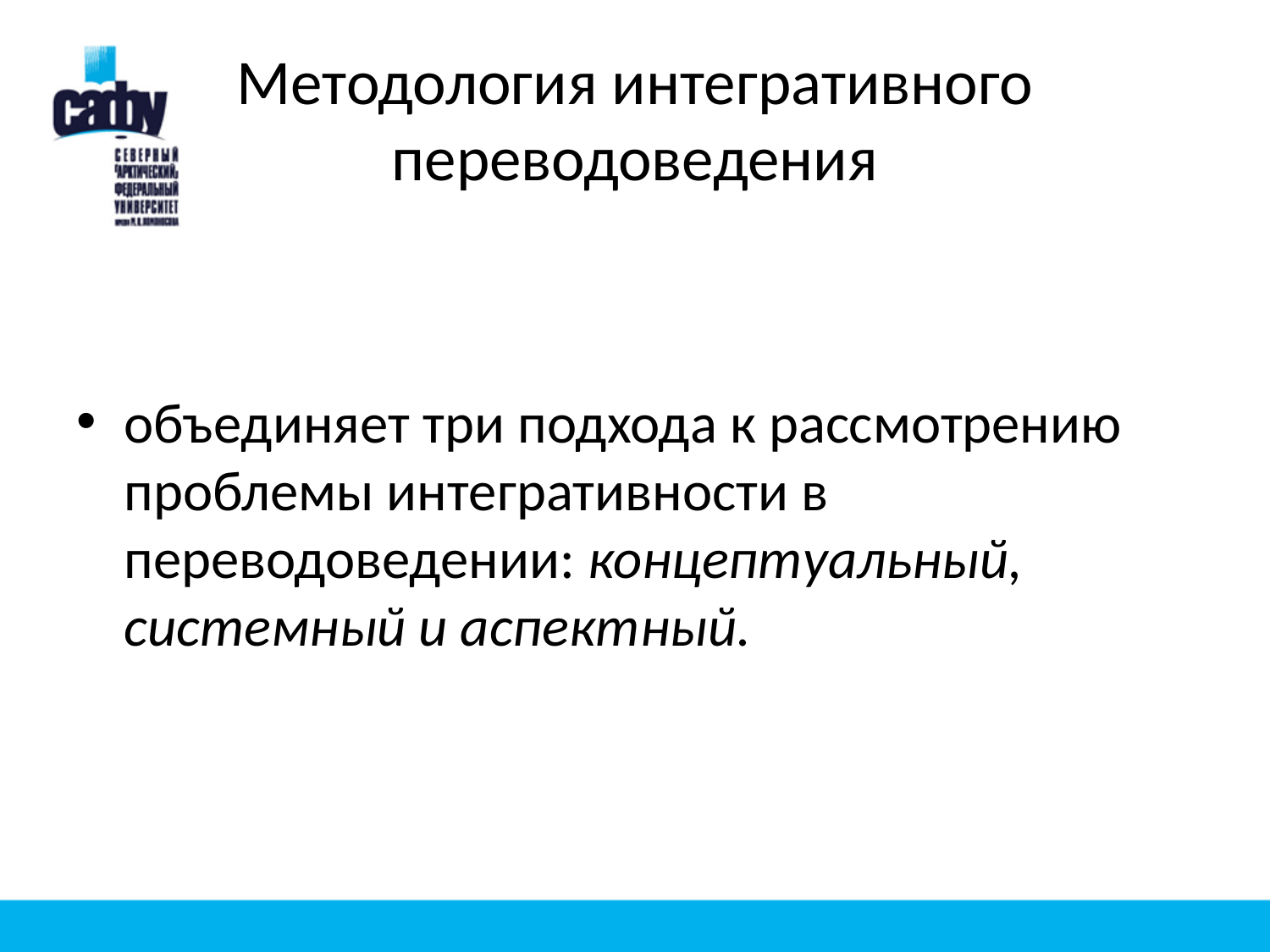

# Методология интегративного переводоведения

объединяет три подхода к рассмотрению проблемы интегративности в переводоведении: концептуальный, системный и аспектный.